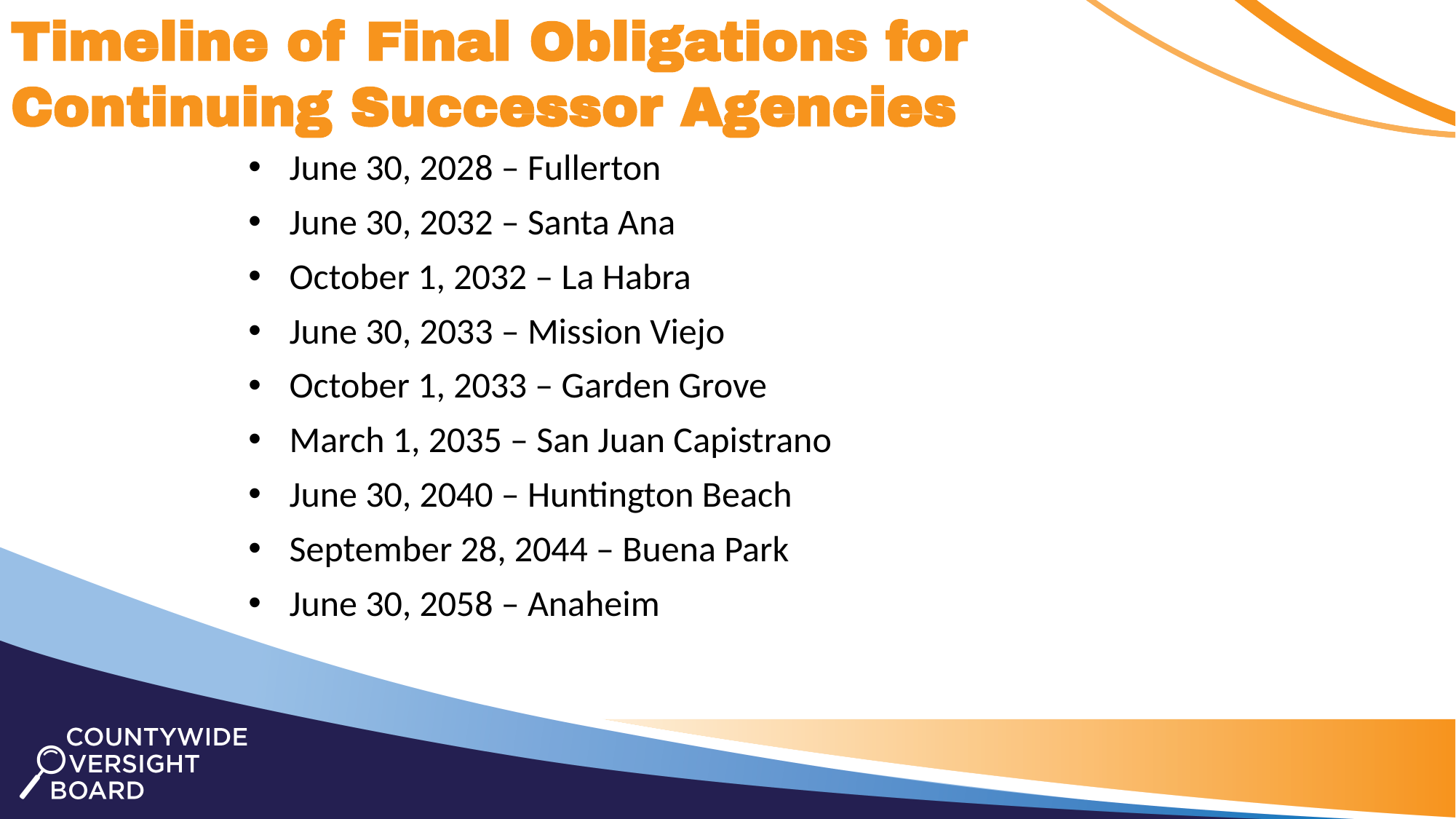

Timeline of Final Obligations for
Continuing Successor Agencies
June 30, 2028 – Fullerton
June 30, 2032 – Santa Ana
October 1, 2032 – La Habra
June 30, 2033 – Mission Viejo
October 1, 2033 – Garden Grove
March 1, 2035 – San Juan Capistrano
June 30, 2040 – Huntington Beach
September 28, 2044 – Buena Park
June 30, 2058 – Anaheim